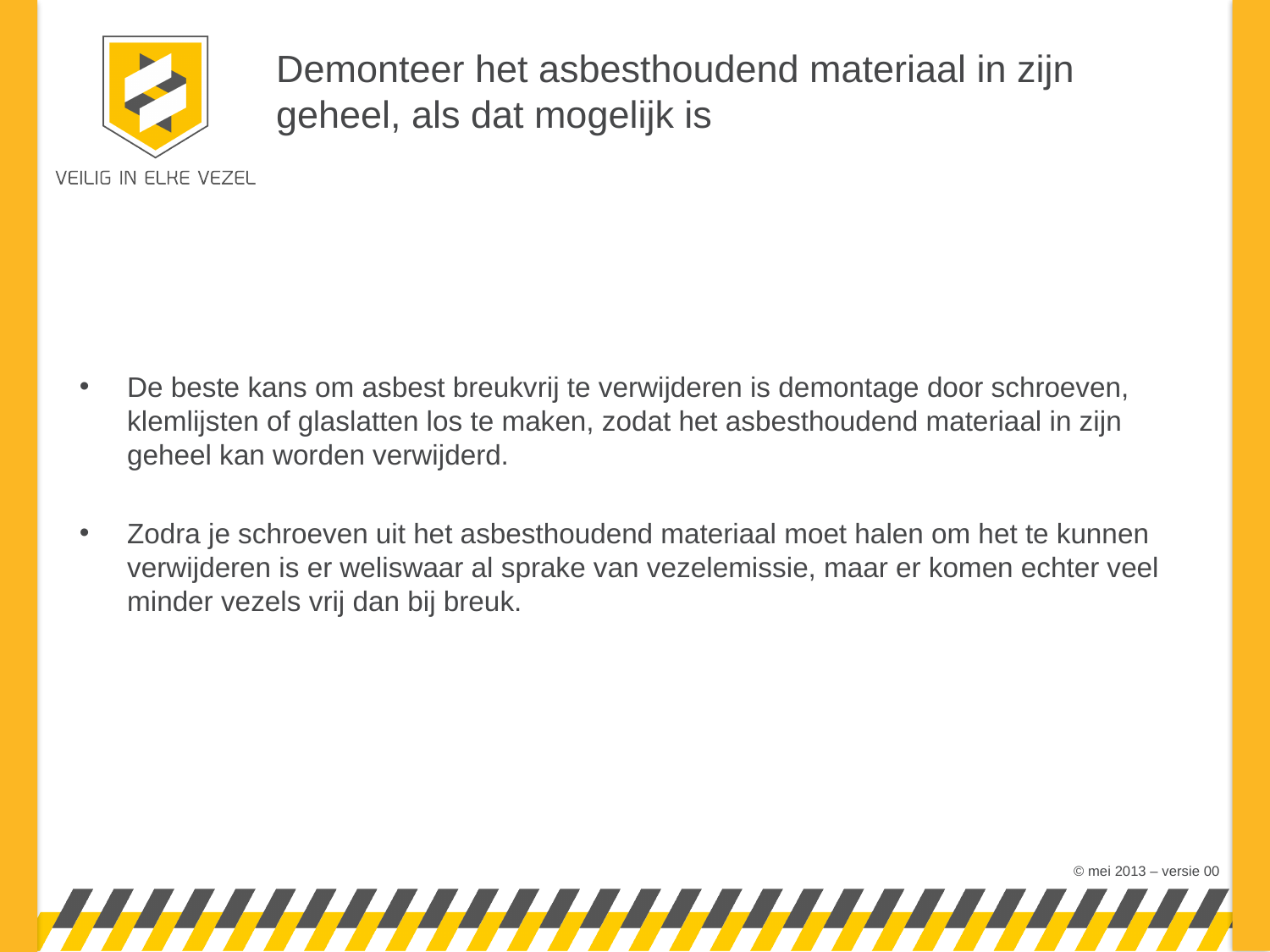

# Demonteer het asbesthoudend materiaal in zijn geheel, als dat mogelijk is

De beste kans om asbest breukvrij te verwijderen is demontage door schroeven, klemlijsten of glaslatten los te maken, zodat het asbesthoudend materiaal in zijn geheel kan worden verwijderd.

Zodra je schroeven uit het asbesthoudend materiaal moet halen om het te kunnen verwijderen is er weliswaar al sprake van vezelemissie, maar er komen echter veel minder vezels vrij dan bij breuk.